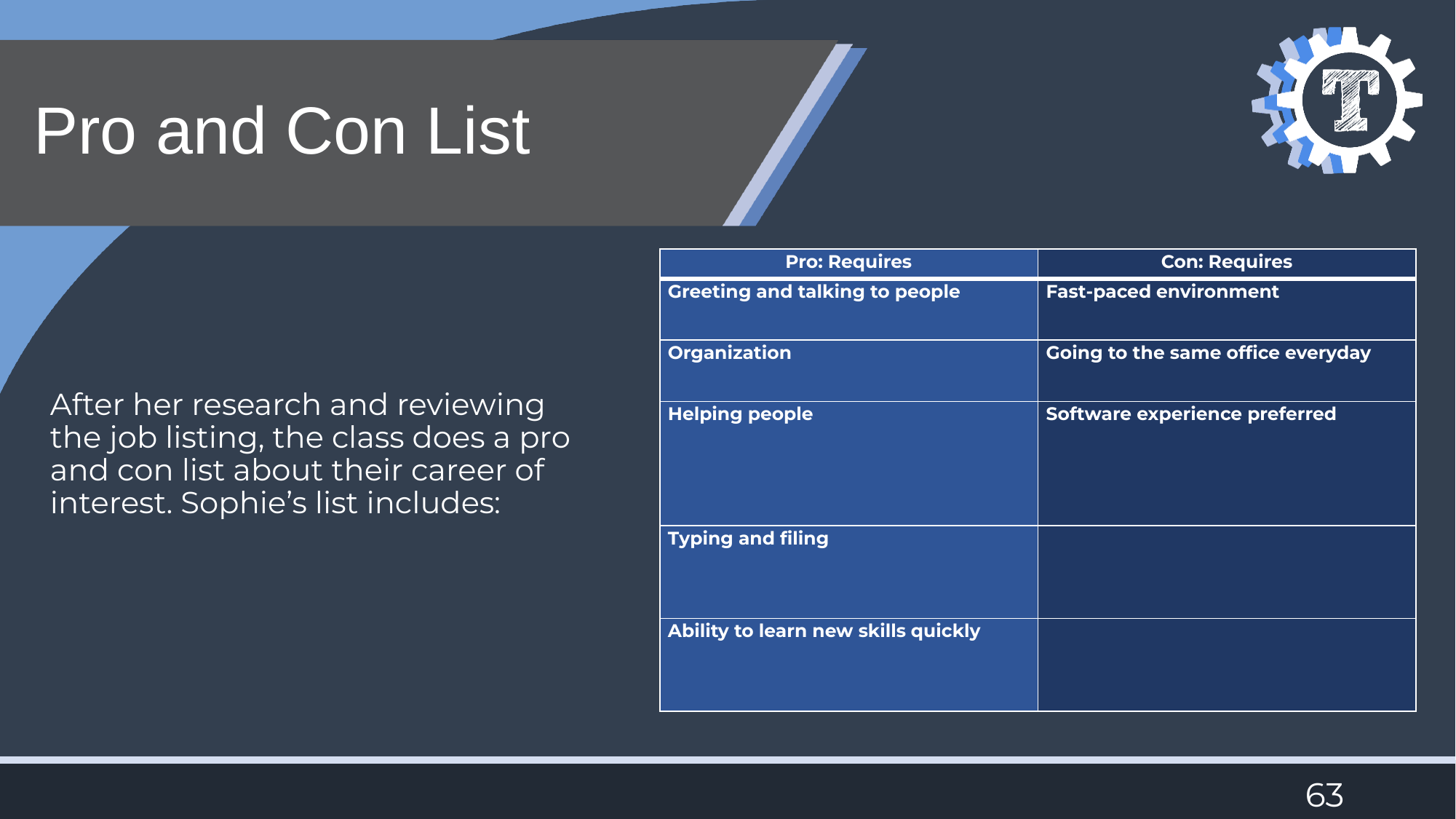

# Pro and Con List
| Pro: Requires | Con: Requires |
| --- | --- |
| Greeting and talking to people | Fast-paced environment |
| Organization | Going to the same office everyday |
| Helping people | Software experience preferred |
| Typing and filing |  |
| Ability to learn new skills quickly |  |

After her research and reviewing the job listing, the class does a pro and con list about their career of interest. Sophie’s list includes:

63